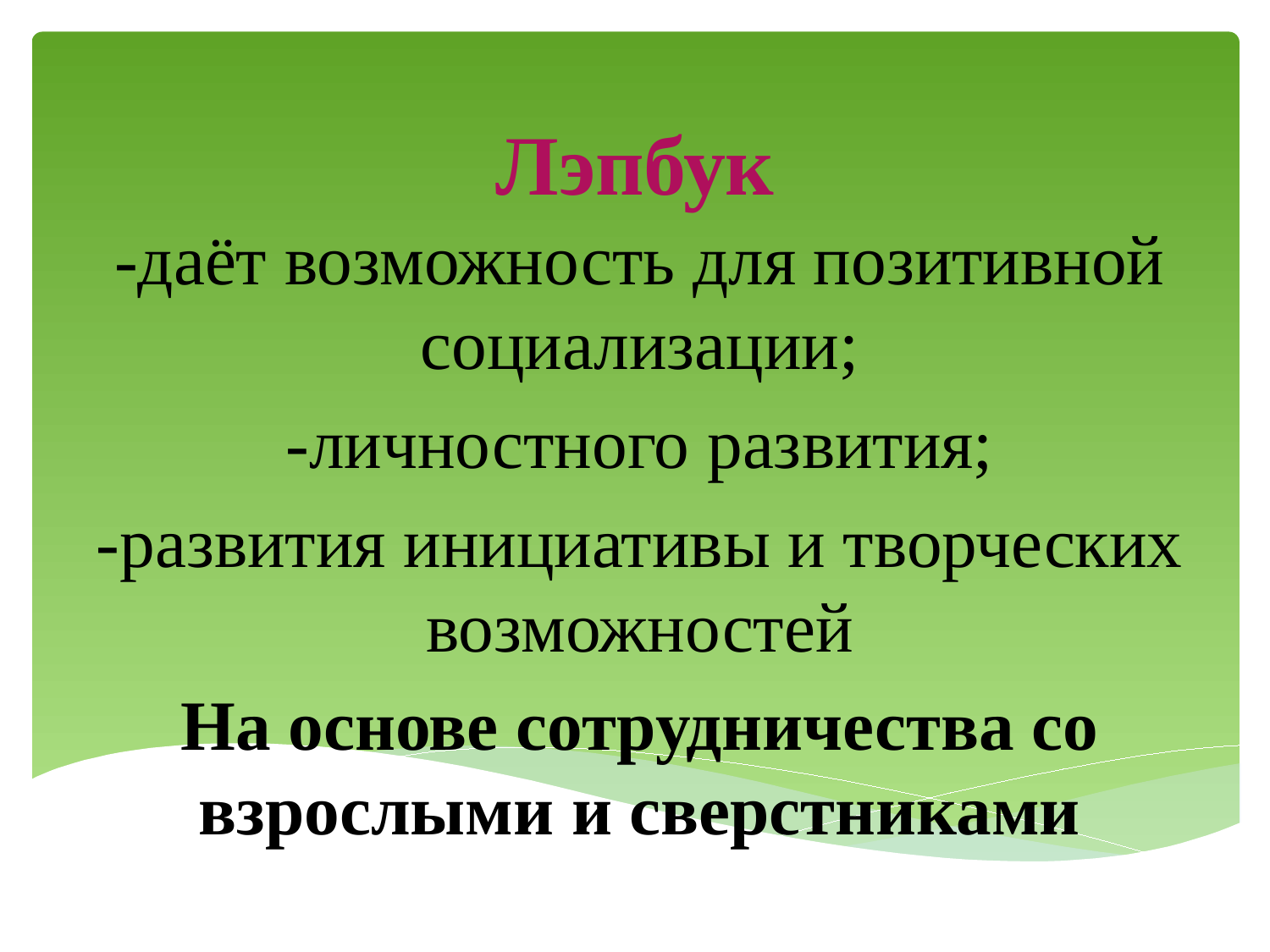

# Лэпбук
-даёт возможность для позитивной социализации;
-личностного развития;
-развития инициативы и творческих возможностей
На основе сотрудничества со взрослыми и сверстниками